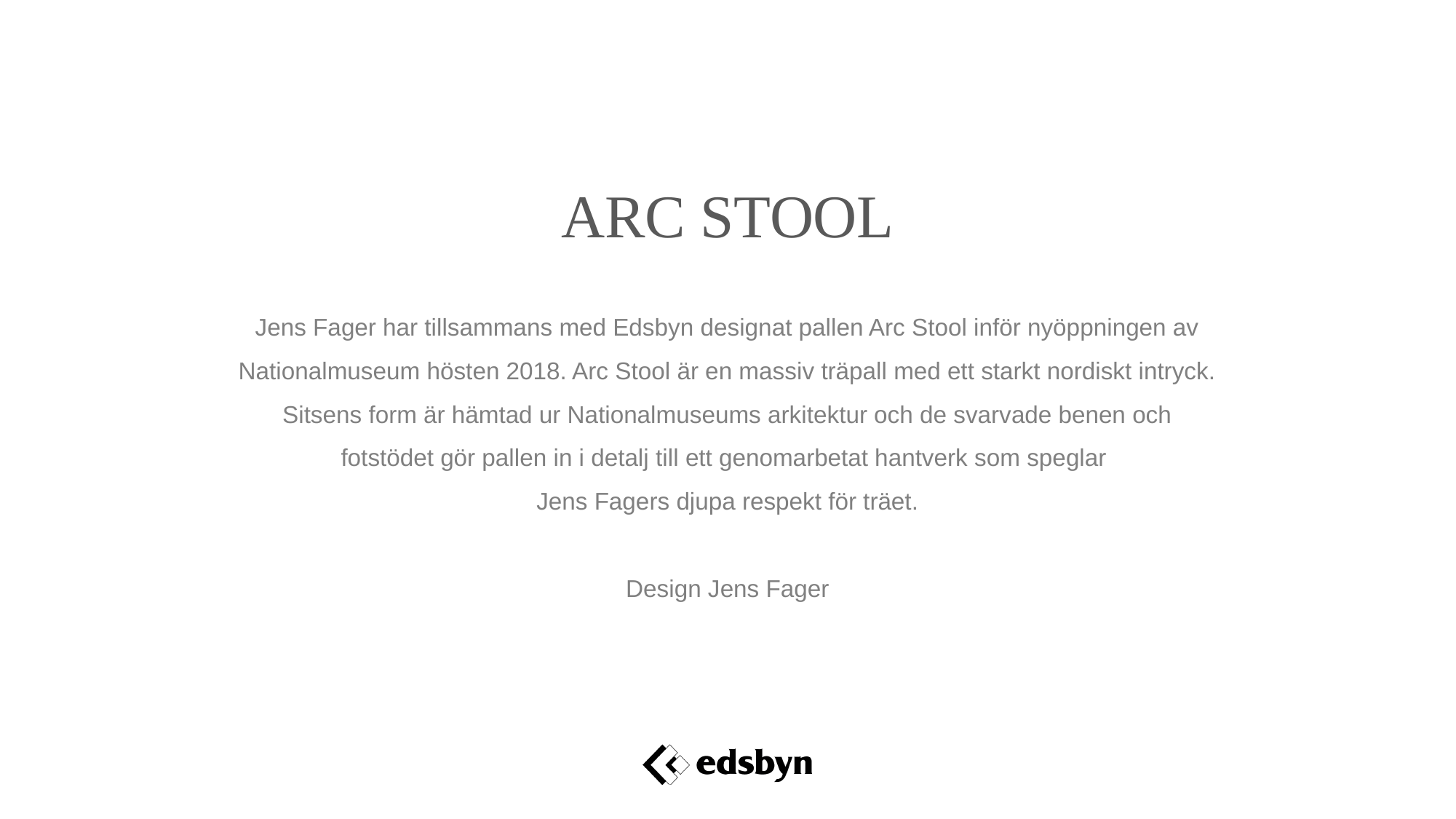

ARC STOOL
Jens Fager har tillsammans med Edsbyn designat pallen Arc Stool inför nyöppningen av Nationalmuseum hösten 2018. Arc Stool är en massiv träpall med ett starkt nordiskt intryck. Sitsens form är hämtad ur Nationalmuseums arkitektur och de svarvade benen och fotstödet gör pallen in i detalj till ett genomarbetat hantverk som speglar
Jens Fagers djupa respekt för träet.
Design Jens Fager